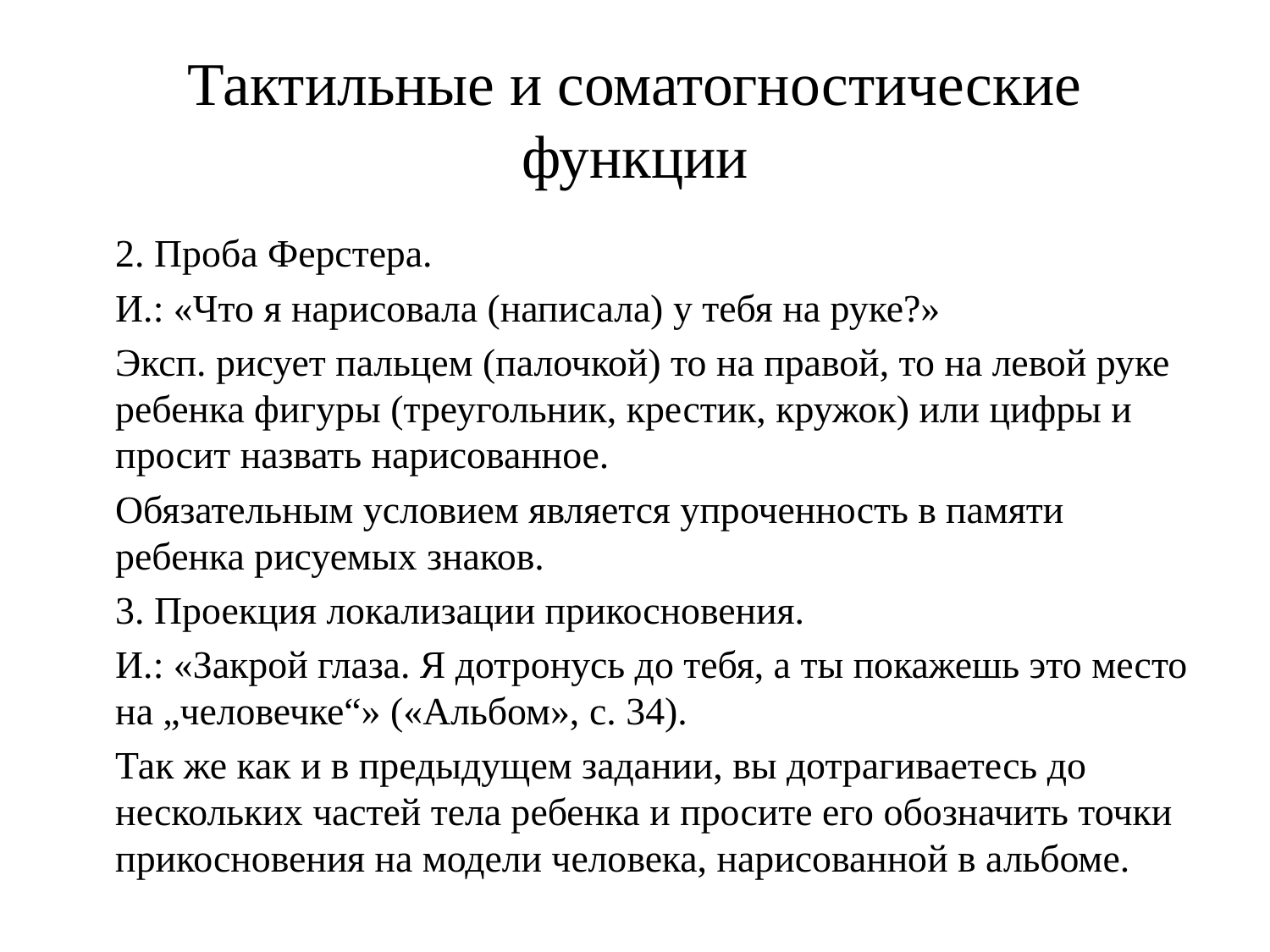

# Тактильные и соматогностические функции
2. Проба Ферстера.
И.: «Что я нарисовала (написала) у тебя на руке?»
Эксп. рисует пальцем (палочкой) то на правой, то на левой руке ребенка фигуры (треугольник, крестик, кружок) или цифры и просит назвать нарисованное.
Обязательным условием является упроченность в памяти ребенка рисуемых знаков.
3. Проекция локализации прикосновения.
И.: «Закрой глаза. Я дотронусь до тебя, а ты покажешь это место на „человечке“» («Альбом», с. 34).
Так же как и в предыдущем задании, вы дотрагиваетесь до нескольких частей тела ребенка и просите его обозначить точки прикосновения на модели человека, нарисованной в альбоме.